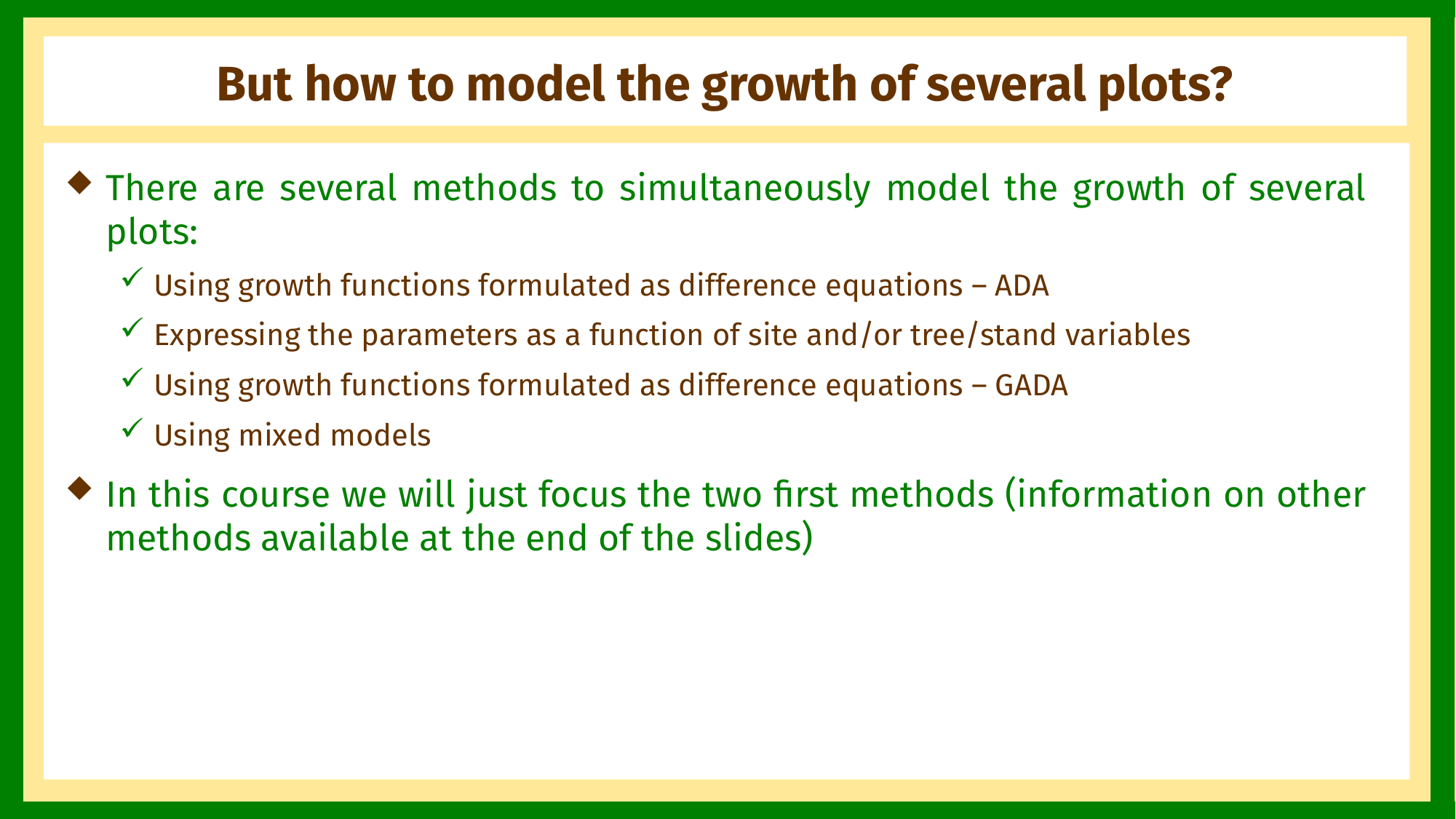

# But how to model the growth of several plots?
There are several methods to simultaneously model the growth of several plots:
Using growth functions formulated as difference equations – ADA
Expressing the parameters as a function of site and/or tree/stand variables
Using growth functions formulated as difference equations – GADA
Using mixed models
In this course we will just focus the two first methods (information on other methods available at the end of the slides)